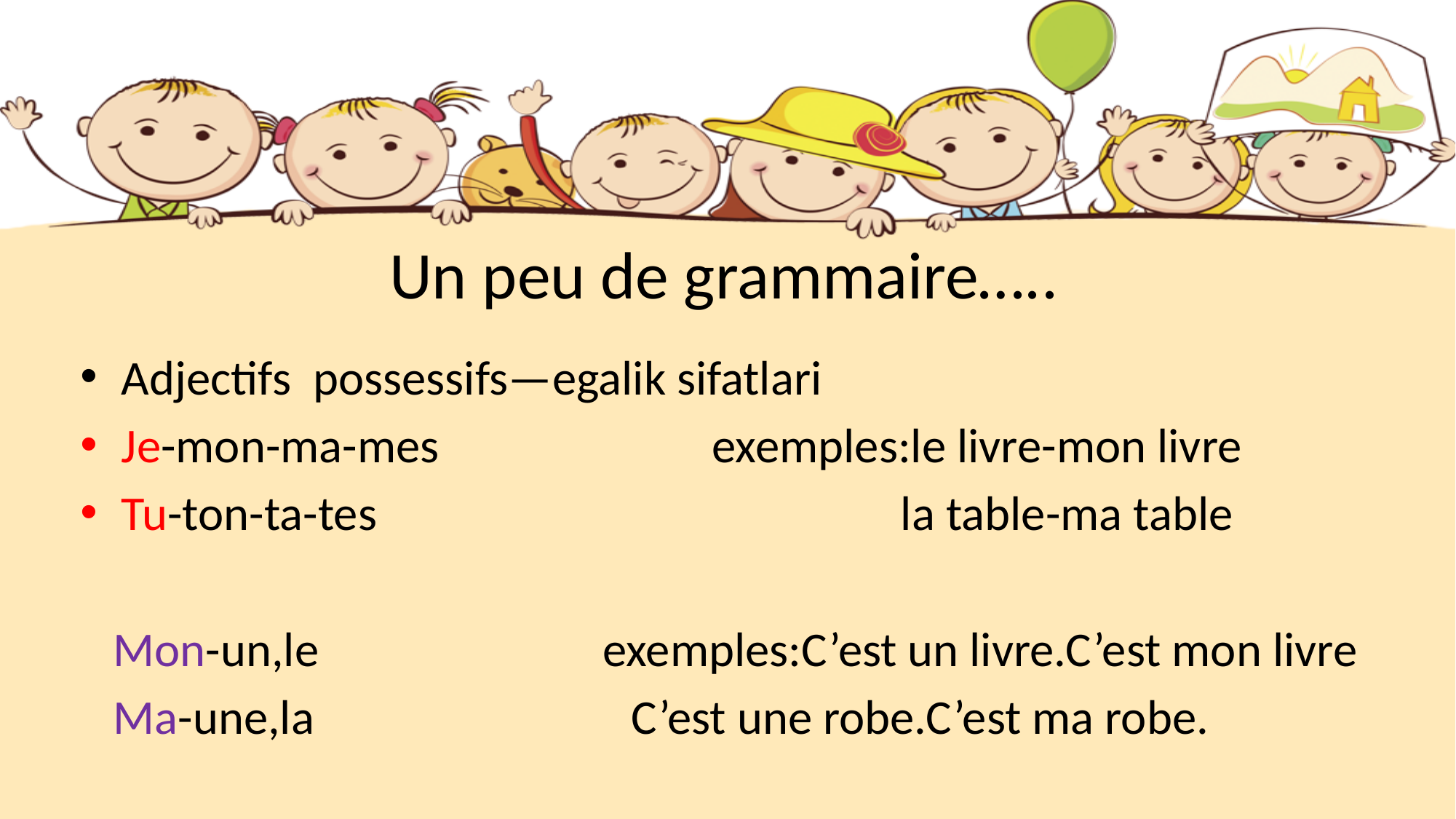

# Un peu de grammaire…..
Adjectifs  possessifs—egalik sifatlari
Je-mon-ma-mes                         exemples:le livre-mon livre
Tu-ton-ta-tes                                                la table-ma table

   Mon-un,le                          exemples:C’est un livre.C’est mon livre
   Ma-une,la                             C’est une robe.C’est ma robe.